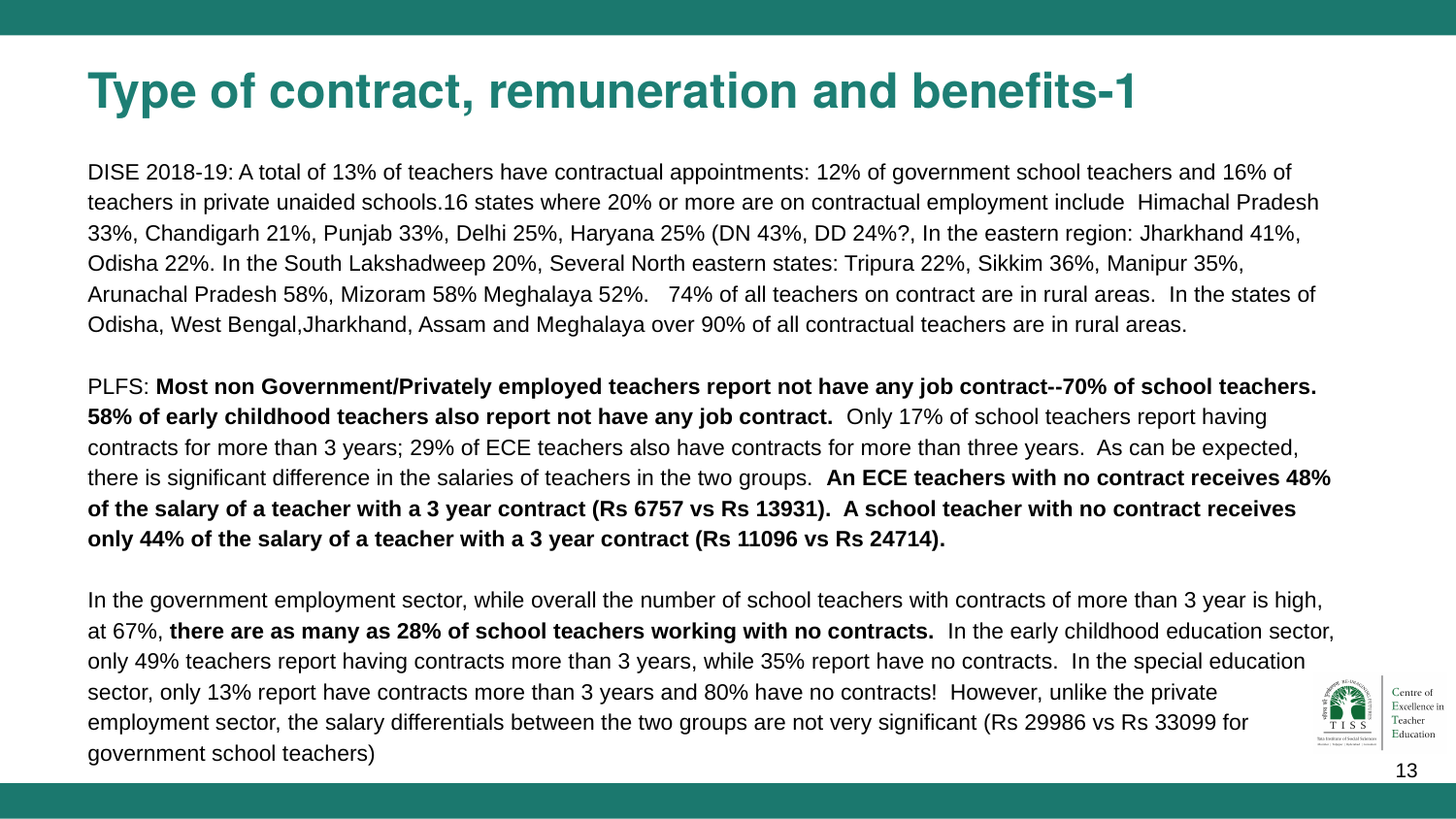

# Type of contract, remuneration and benefits-1
DISE 2018-19: A total of 13% of teachers have contractual appointments: 12% of government school teachers and 16% of teachers in private unaided schools.16 states where 20% or more are on contractual employment include  Himachal Pradesh 33%, Chandigarh 21%, Punjab 33%, Delhi 25%, Haryana 25% (DN 43%, DD 24%?, In the eastern region: Jharkhand 41%, Odisha 22%. In the South Lakshadweep 20%, Several North eastern states: Tripura 22%, Sikkim 36%, Manipur 35%, Arunachal Pradesh 58%, Mizoram 58% Meghalaya 52%.   74% of all teachers on contract are in rural areas.  In the states of Odisha, West Bengal,Jharkhand, Assam and Meghalaya over 90% of all contractual teachers are in rural areas.

PLFS: Most non Government/Privately employed teachers report not have any job contract--70% of school teachers.  58% of early childhood teachers also report not have any job contract.  Only 17% of school teachers report having contracts for more than 3 years; 29% of ECE teachers also have contracts for more than three years.  As can be expected, there is significant difference in the salaries of teachers in the two groups.  An ECE teachers with no contract receives 48% of the salary of a teacher with a 3 year contract (Rs 6757 vs Rs 13931).  A school teacher with no contract receives only 44% of the salary of a teacher with a 3 year contract (Rs 11096 vs Rs 24714).

In the government employment sector, while overall the number of school teachers with contracts of more than 3 year is high, at 67%, there are as many as 28% of school teachers working with no contracts.  In the early childhood education sector, only 49% teachers report having contracts more than 3 years, while 35% report have no contracts.  In the special education sector, only 13% report have contracts more than 3 years and 80% have no contracts!  However, unlike the private employment sector, the salary differentials between the two groups are not very significant (Rs 29986 vs Rs 33099 for government school teachers)

13